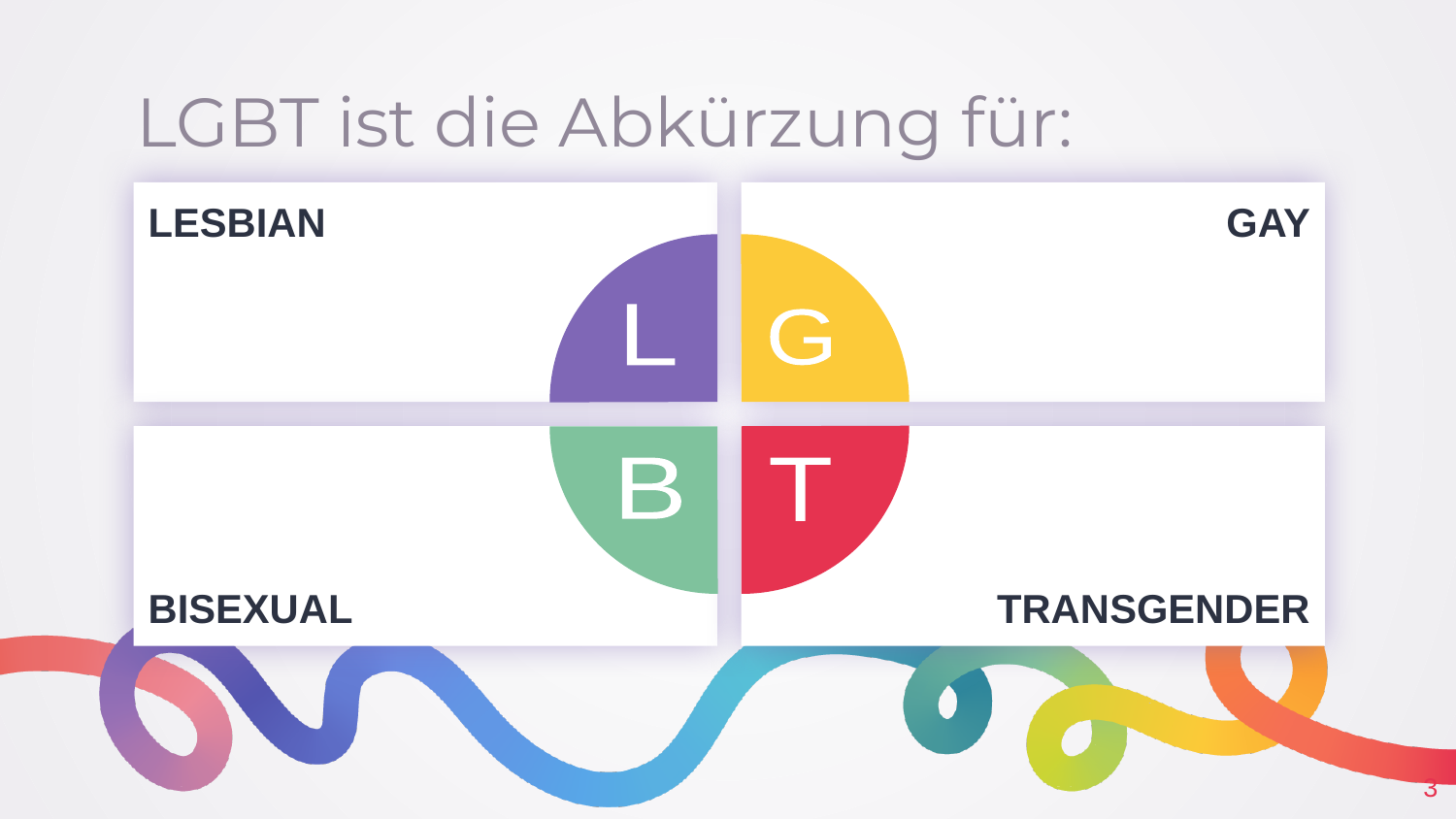

# LGBT ist die Abkürzung für:
LESBIAN
GAY

L
G

BISEXUAL
TRANSGENDER
B
T
3